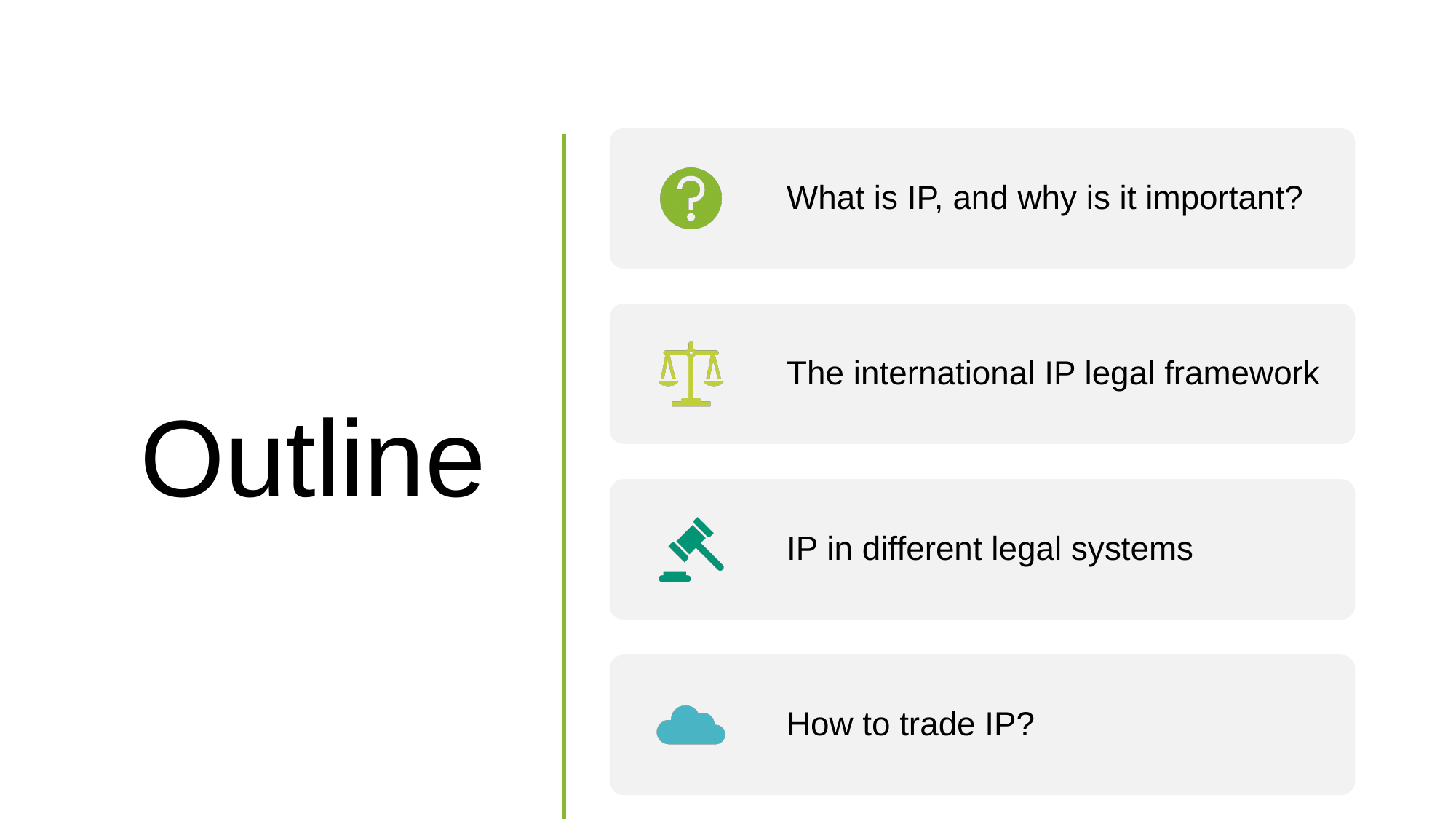

# Outline
What is IP, and why is it important?
The international IP legal framework
IP in different legal systems
How to trade IP?